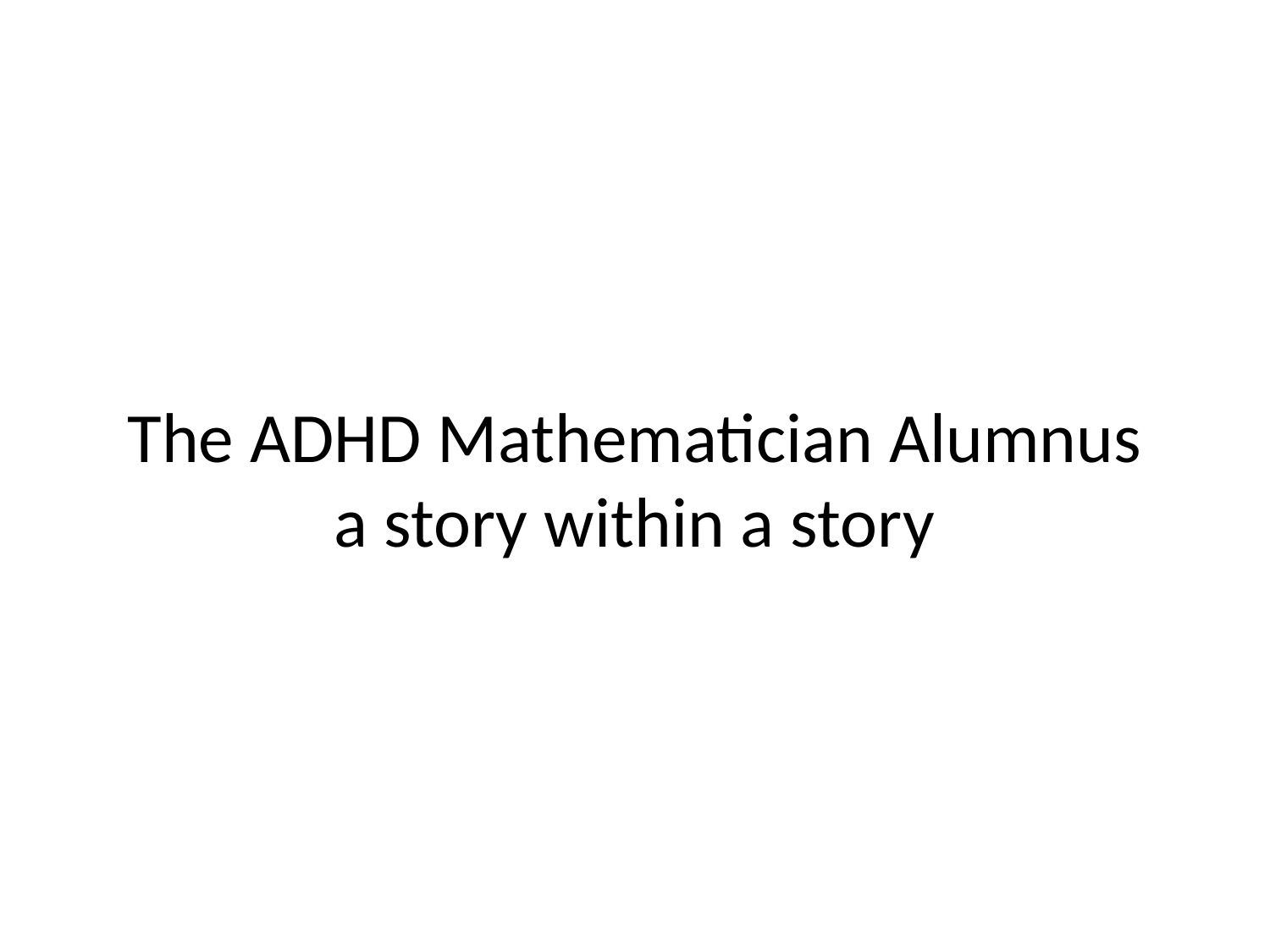

# The ADHD Mathematician Alumnus a story within a story